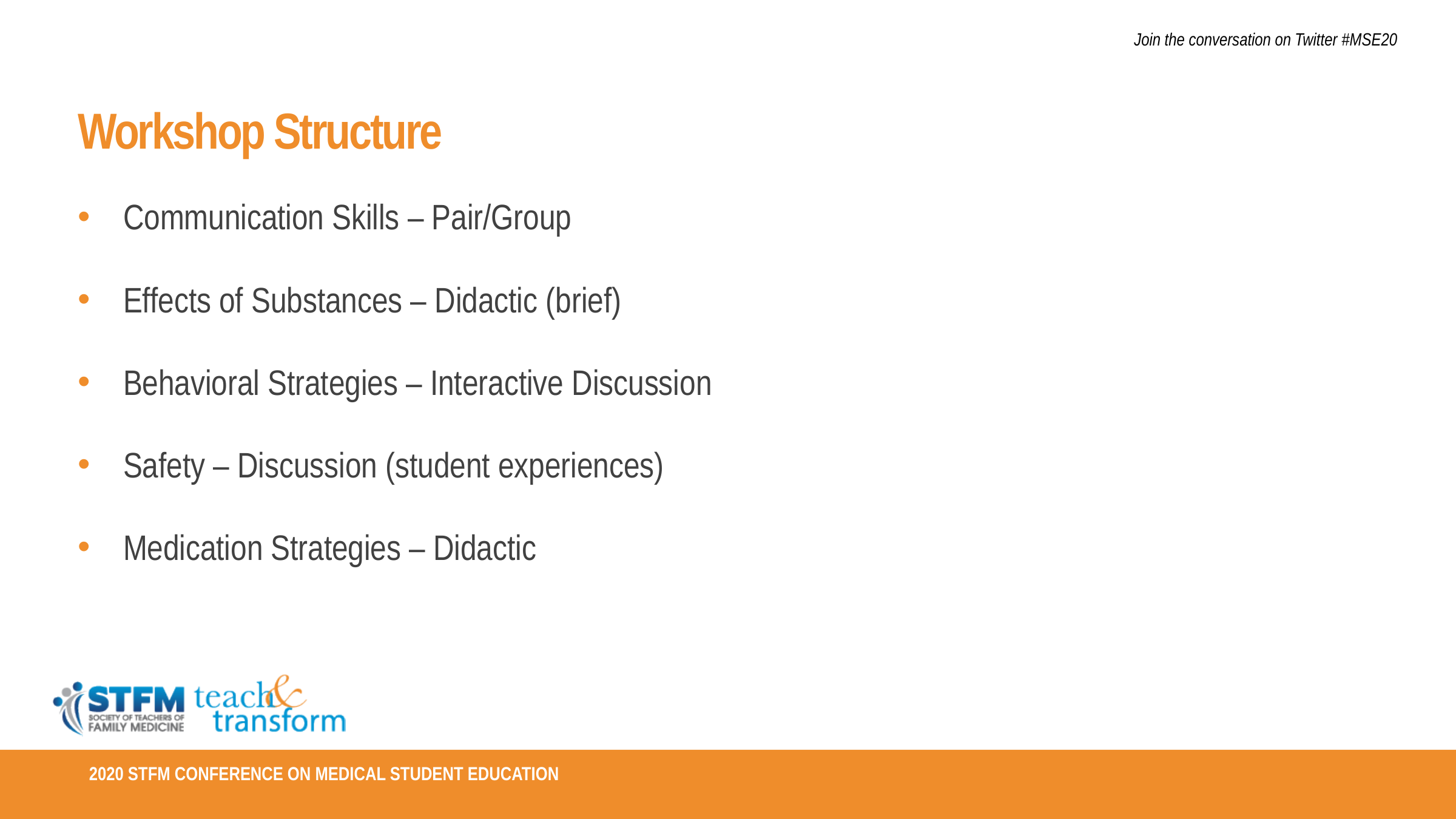

Workshop Structure

Communication Skills – Pair/Group
Effects of Substances – Didactic (brief)
Behavioral Strategies – Interactive Discussion
Safety – Discussion (student experiences)
Medication Strategies – Didactic